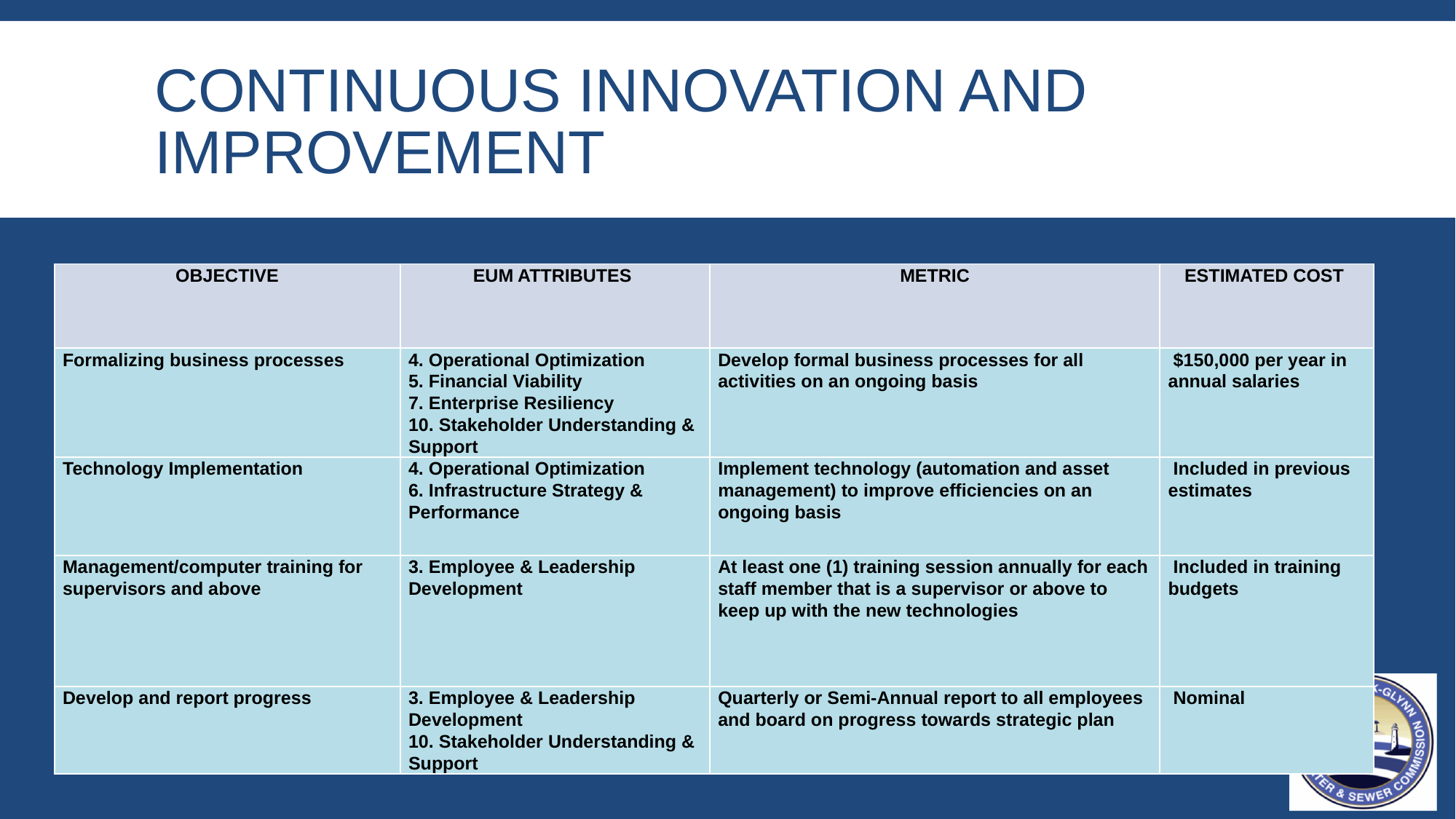

# Continuous innovation and improvement
| OBJECTIVE | EUM ATTRIBUTES | METRIC | ESTIMATED COST |
| --- | --- | --- | --- |
| Formalizing business processes | 4. Operational Optimization 5. Financial Viability 7. Enterprise Resiliency 10. Stakeholder Understanding & Support | Develop formal business processes for all activities on an ongoing basis | $150,000 per year in annual salaries |
| Technology Implementation | 4. Operational Optimization 6. Infrastructure Strategy & Performance | Implement technology (automation and asset management) to improve efficiencies on an ongoing basis | Included in previous estimates |
| Management/computer training for supervisors and above | 3. Employee & Leadership Development | At least one (1) training session annually for each staff member that is a supervisor or above to keep up with the new technologies | Included in training budgets |
| Develop and report progress | 3. Employee & Leadership Development 10. Stakeholder Understanding & Support | Quarterly or Semi-Annual report to all employees and board on progress towards strategic plan | Nominal |